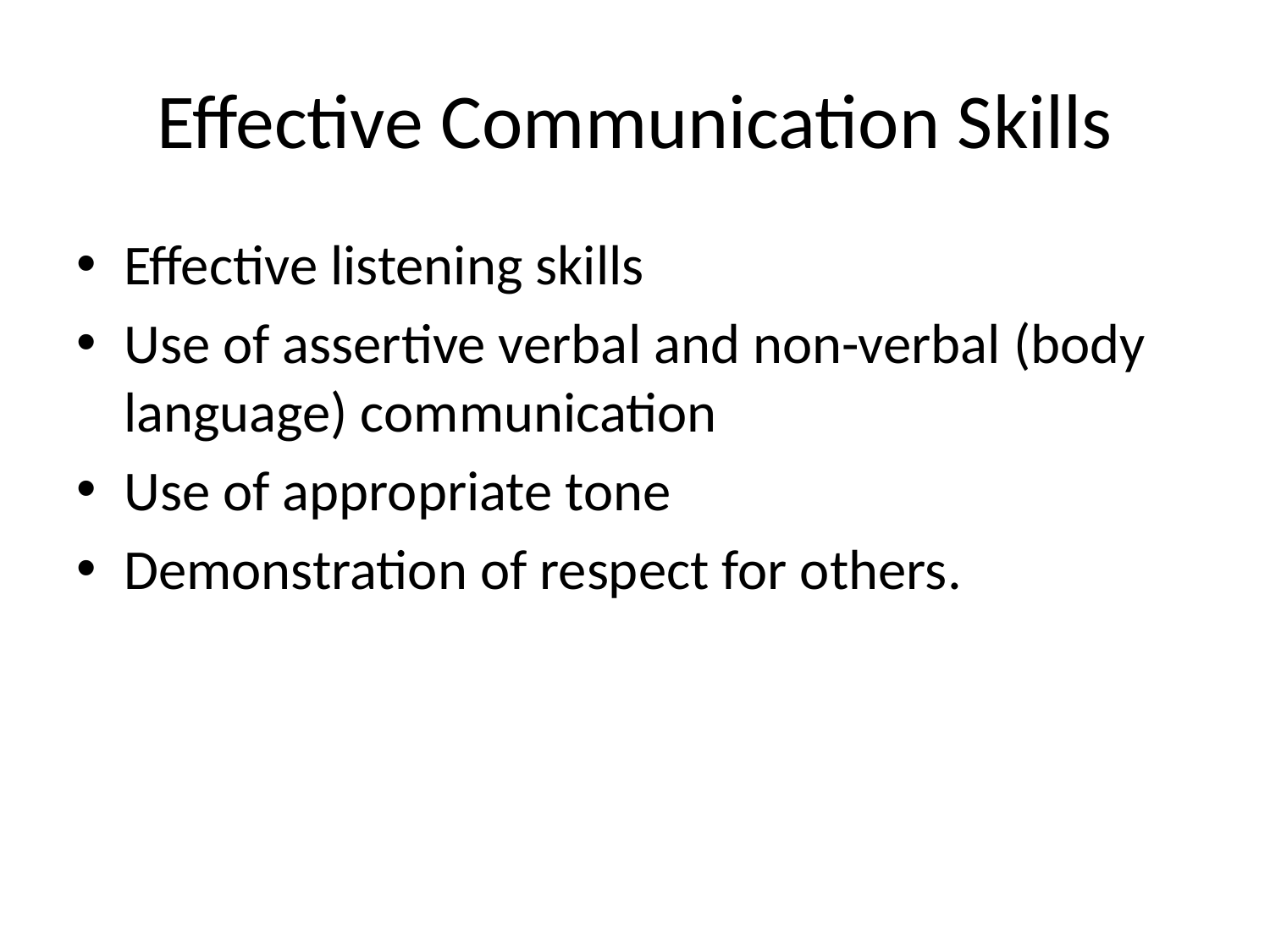

# Effective Communication Skills
Effective listening skills
Use of assertive verbal and non-verbal (body language) communication
Use of appropriate tone
Demonstration of respect for others.